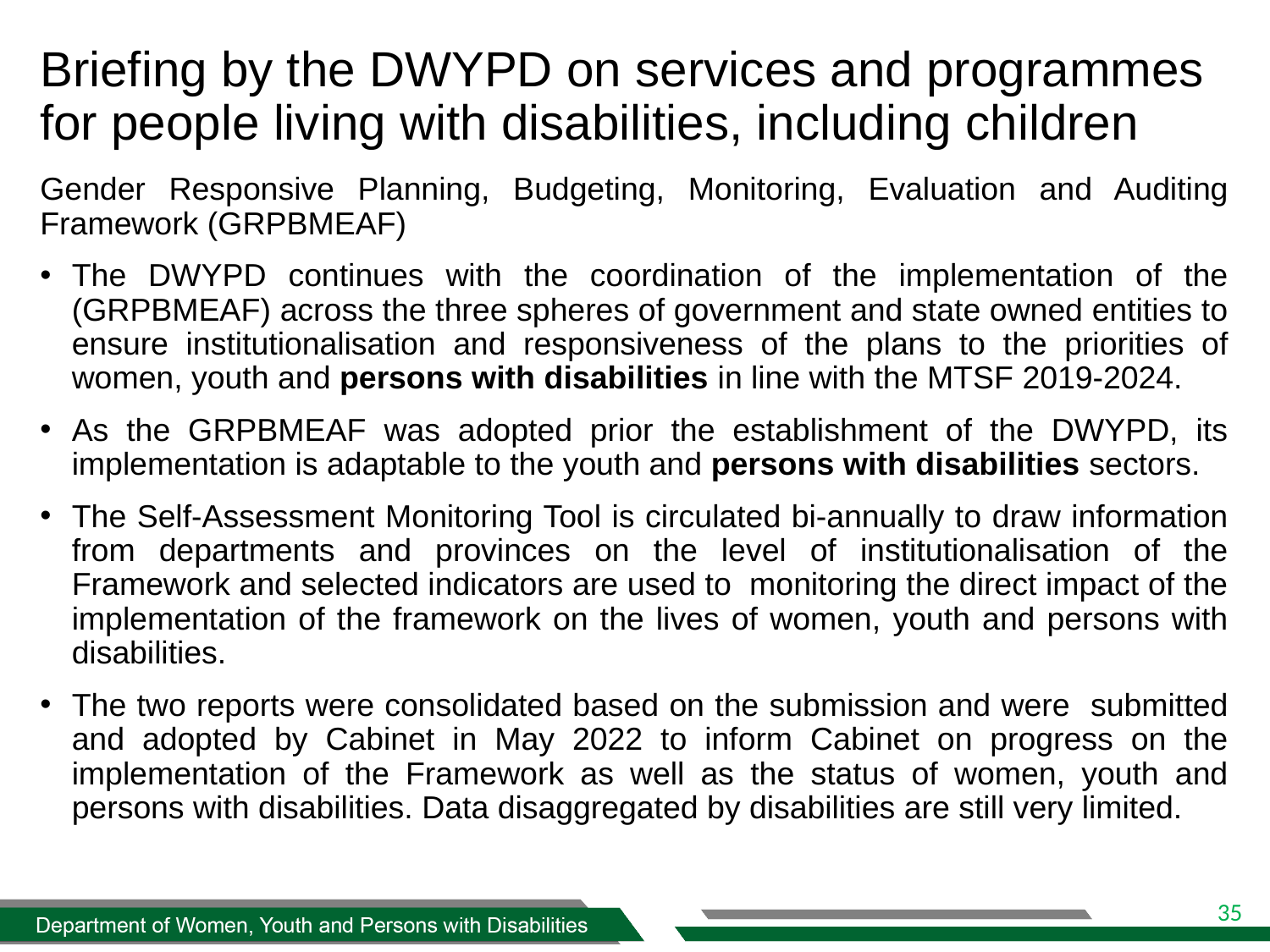

# Briefing by the DWYPD on services and programmes for people living with disabilities, including children
Gender Responsive Planning, Budgeting, Monitoring, Evaluation and Auditing Framework (GRPBMEAF)
The DWYPD continues with the coordination of the implementation of the (GRPBMEAF) across the three spheres of government and state owned entities to ensure institutionalisation and responsiveness of the plans to the priorities of women, youth and persons with disabilities in line with the MTSF 2019-2024.
As the GRPBMEAF was adopted prior the establishment of the DWYPD, its implementation is adaptable to the youth and persons with disabilities sectors.
The Self-Assessment Monitoring Tool is circulated bi-annually to draw information from departments and provinces on the level of institutionalisation of the Framework and selected indicators are used to  monitoring the direct impact of the implementation of the framework on the lives of women, youth and persons with disabilities.
The two reports were consolidated based on the submission and were  submitted and adopted by Cabinet in May 2022 to inform Cabinet on progress on the implementation of the Framework as well as the status of women, youth and persons with disabilities. Data disaggregated by disabilities are still very limited.